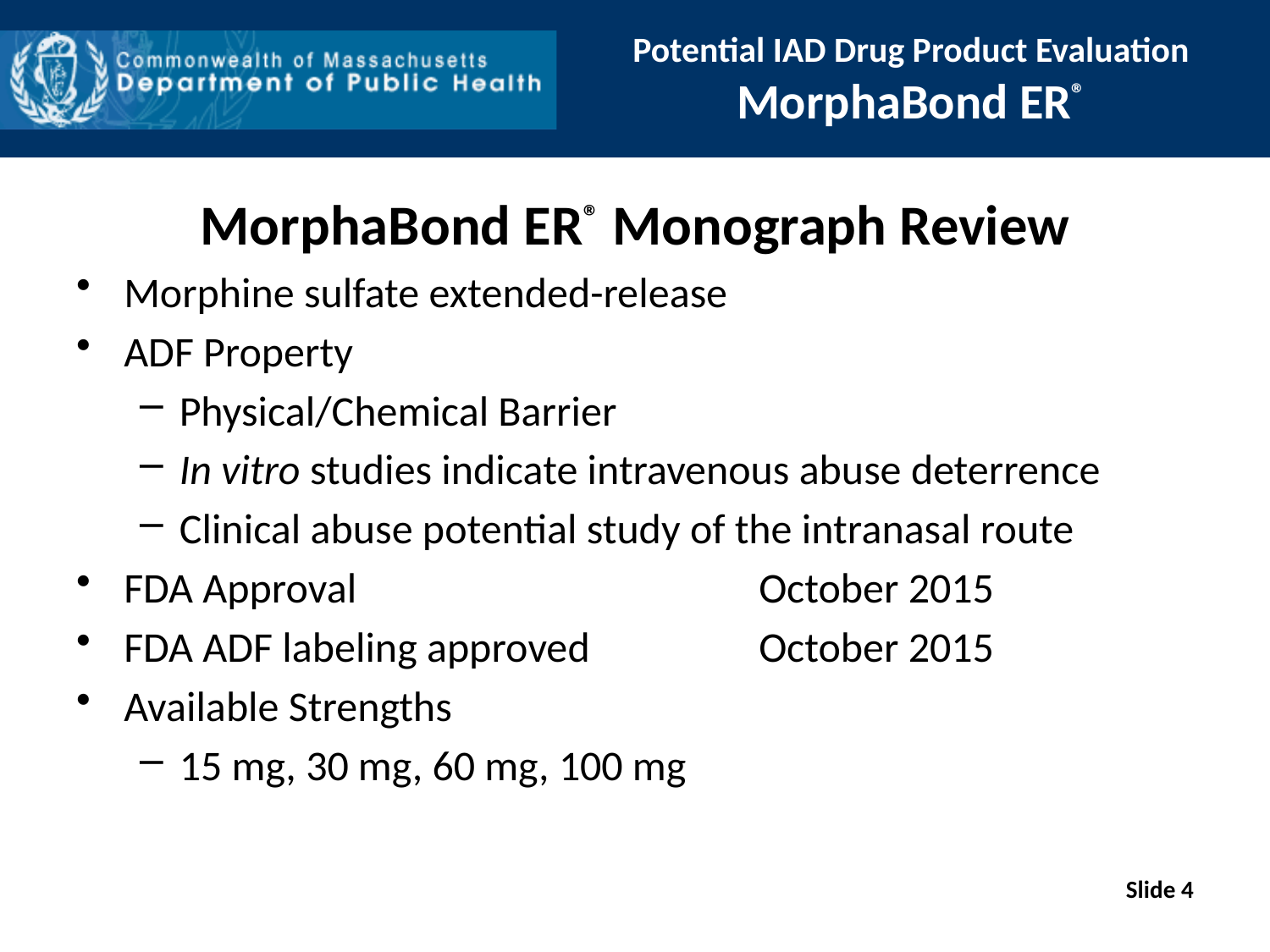

# Potential IAD Drug Product Evaluation MorphaBond ER®
MorphaBond ER® Monograph Review
Morphine sulfate extended-release
ADF Property
Physical/Chemical Barrier
In vitro studies indicate intravenous abuse deterrence
Clinical abuse potential study of the intranasal route
FDA Approval				October 2015
FDA ADF labeling approved		October 2015
Available Strengths
15 mg, 30 mg, 60 mg, 100 mg
Slide 4